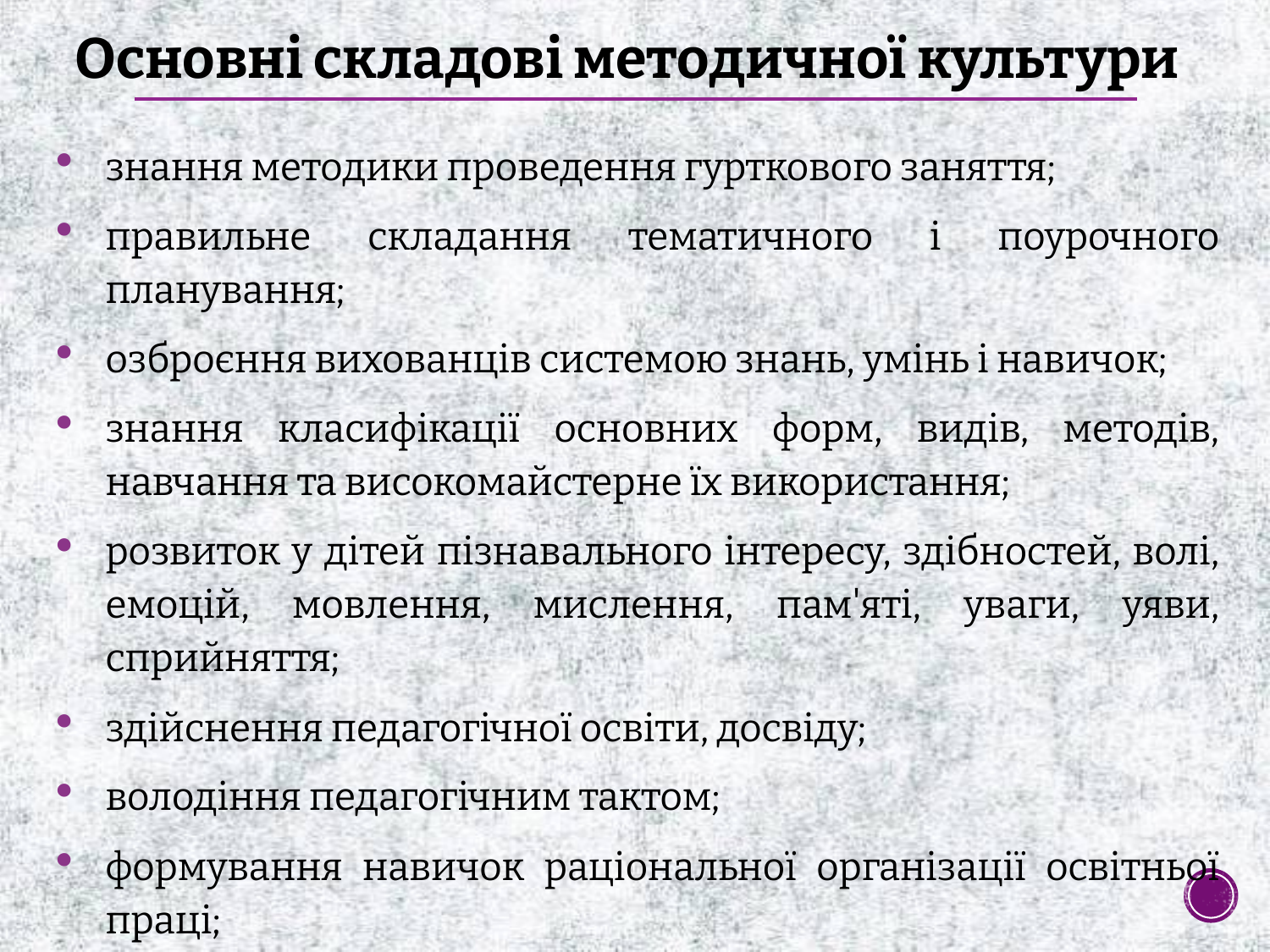

Основні складові методичної культури
знання методики проведення гурткового заняття;
правильне складання тематичного і поурочного планування;
озброєння вихованців системою знань, умінь і навичок;
знання класифікації основних форм, видів, методів, навчання та високомайстерне їх використання;
розвиток у дітей пізнавального інтересу, здібностей, волі, емоцій, мовлення, мислення, пам'яті, уваги, уяви, сприйняття;
здійснення педагогічної освіти, досвіду;
володіння педагогічним тактом;
формування навичок раціональної організації освітньої праці;
об'єктивність в оцінці знань, умінь і навичок учнів